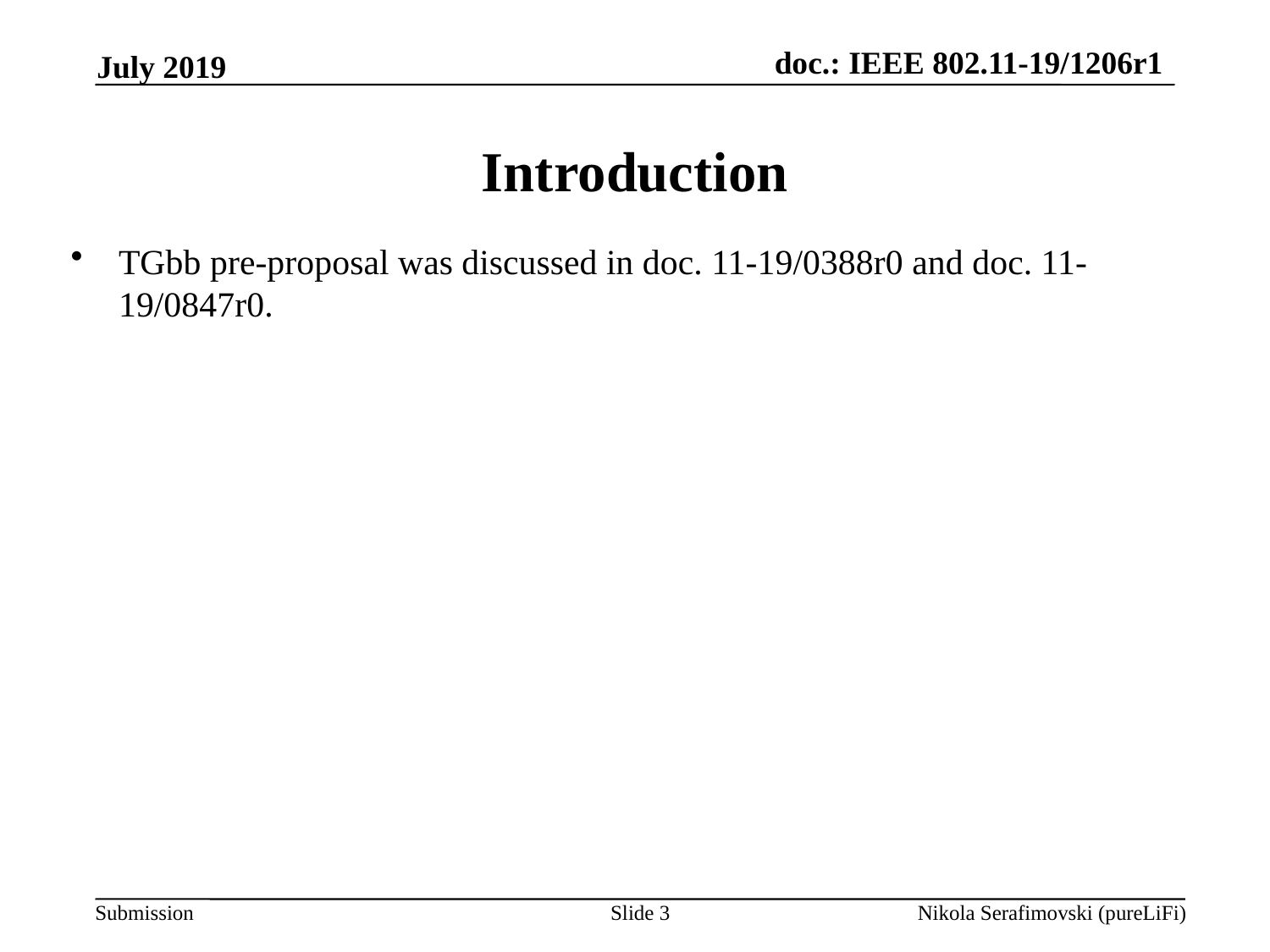

July 2019
# Introduction
TGbb pre-proposal was discussed in doc. 11-19/0388r0 and doc. 11-19/0847r0.

Slide 3
Nikola Serafimovski (pureLiFi)